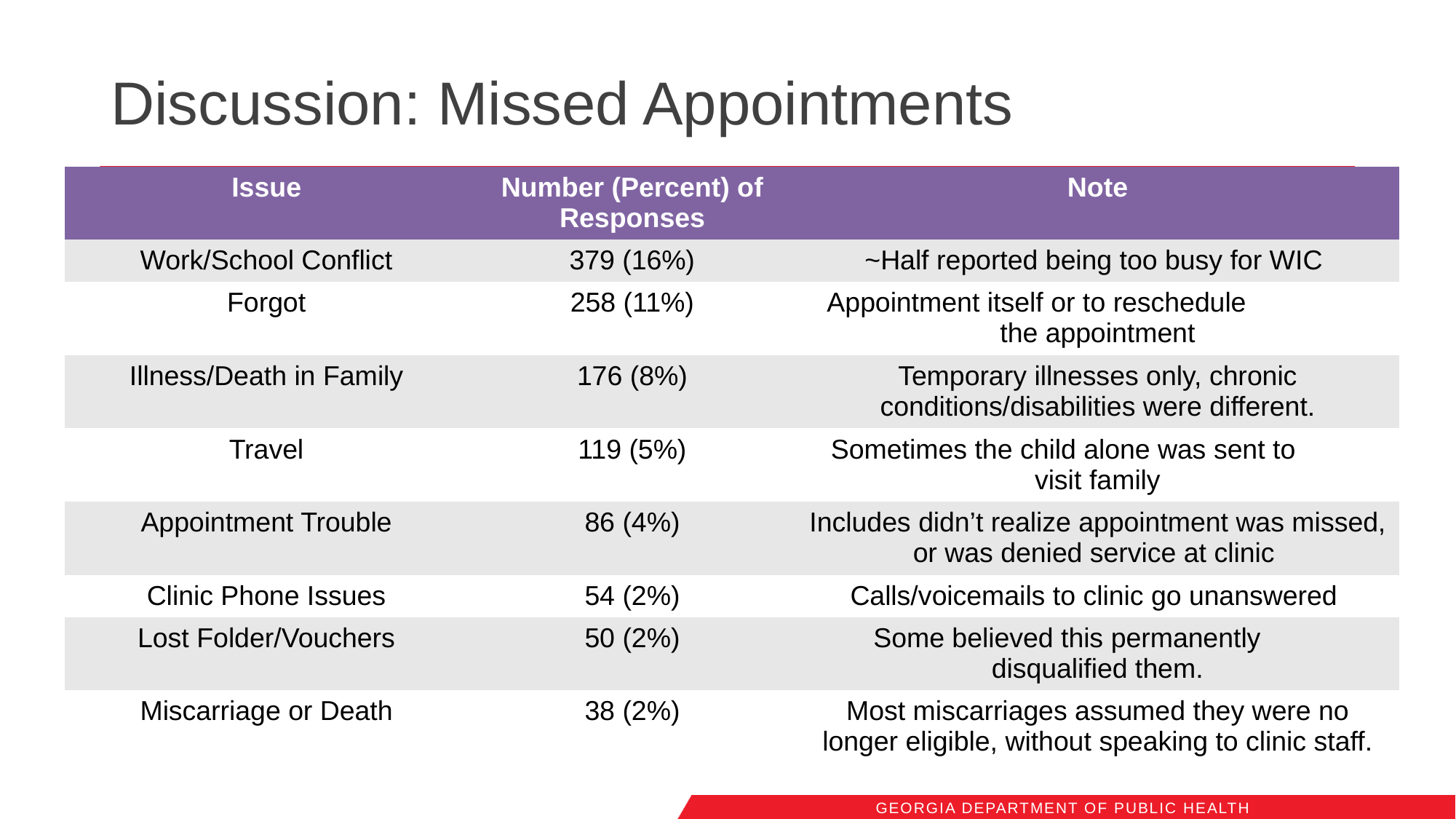

# Discussion: Missed Appointments
| Issue | Number (Percent) of Responses | Note |
| --- | --- | --- |
| Work/School Conflict | 379 (16%) | ~Half reported being too busy for WIC |
| Forgot | 258 (11%) | Appointment itself or to reschedule the appointment |
| Illness/Death in Family | 176 (8%) | Temporary illnesses only, chronic conditions/disabilities were different. |
| Travel | 119 (5%) | Sometimes the child alone was sent to visit family |
| Appointment Trouble | 86 (4%) | Includes didn’t realize appointment was missed, or was denied service at clinic |
| Clinic Phone Issues | 54 (2%) | Calls/voicemails to clinic go unanswered |
| Lost Folder/Vouchers | 50 (2%) | Some believed this permanently disqualified them. |
| Miscarriage or Death | 38 (2%) | Most miscarriages assumed they were no longer eligible, without speaking to clinic staff. |